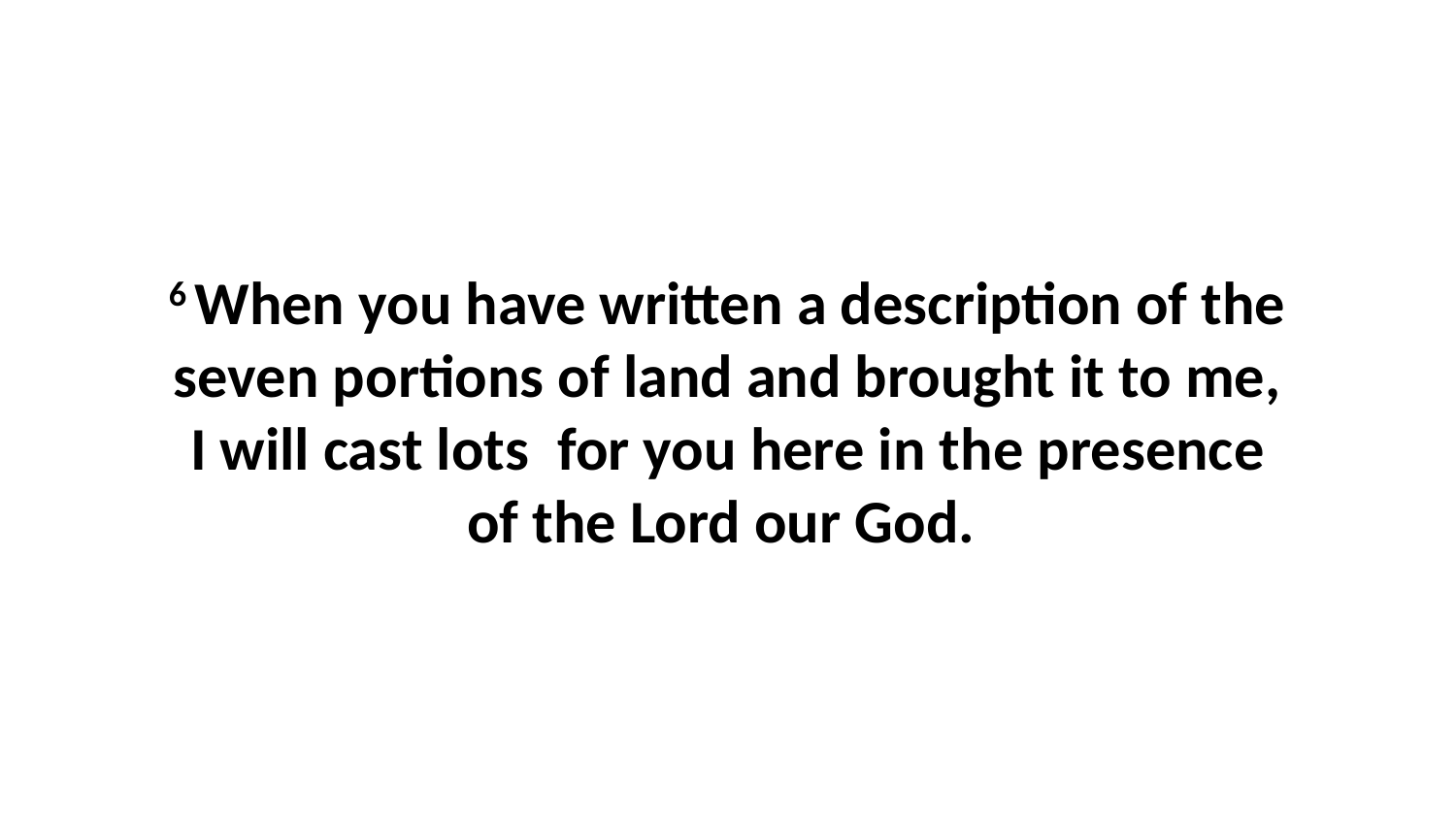

6 When you have written a description of the seven portions of land and brought it to me, I will cast lots  for you here in the presence of the Lord our God.